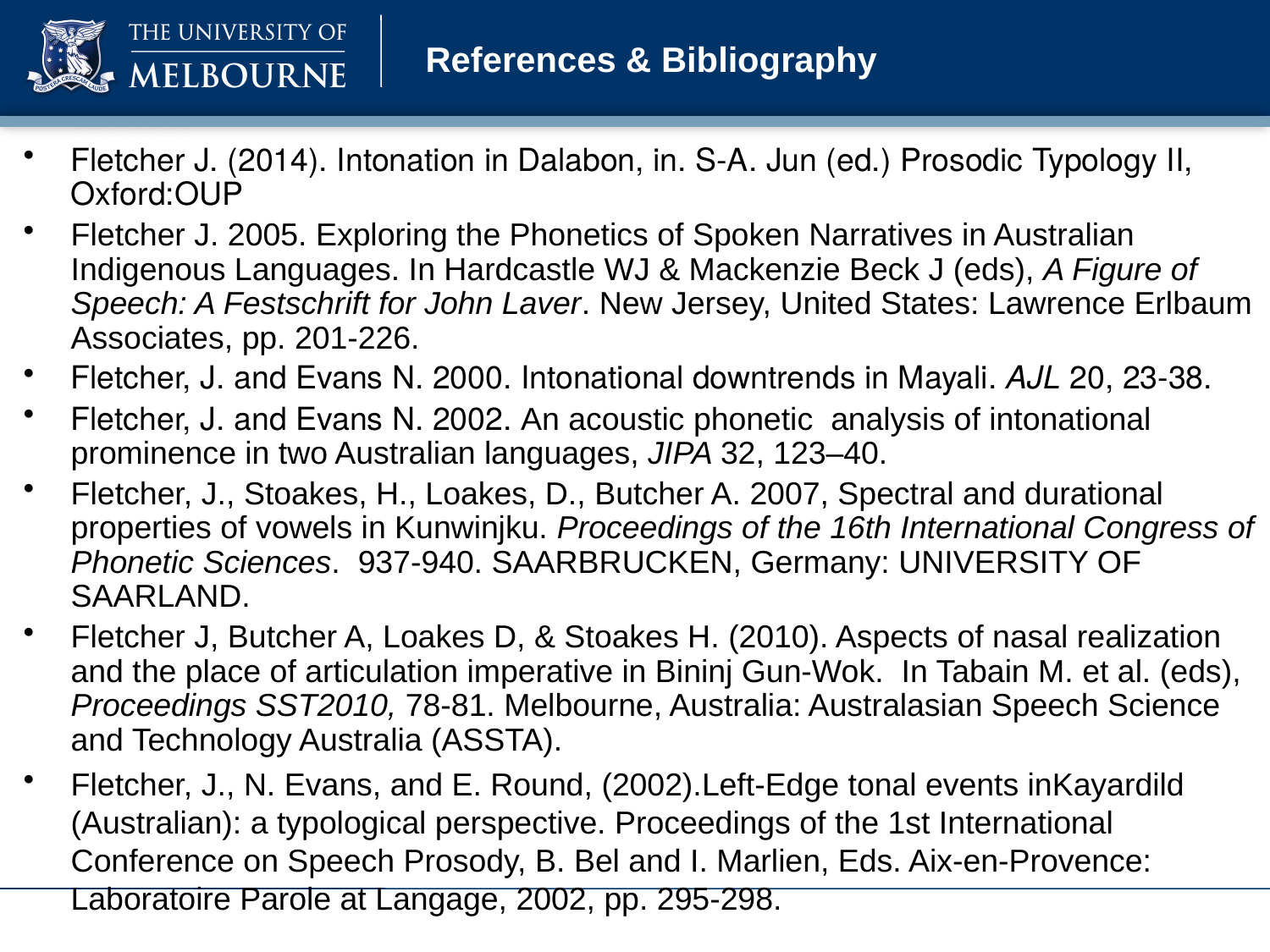

# References & Bibliography
Fletcher J. (2014). Intonation in Dalabon, in. S-A. Jun (ed.) Prosodic Typology II, Oxford:OUP
Fletcher J. 2005. Exploring the Phonetics of Spoken Narratives in Australian Indigenous Languages. In Hardcastle WJ & Mackenzie Beck J (eds), A Figure of Speech: A Festschrift for John Laver. New Jersey, United States: Lawrence Erlbaum Associates, pp. 201-226.
Fletcher, J. and Evans N. 2000. Intonational downtrends in Mayali. AJL 20, 23-38.
Fletcher, J. and Evans N. 2002. An acoustic phonetic  analysis of intonational prominence in two Australian languages, JIPA 32, 123–40.
Fletcher, J., Stoakes, H., Loakes, D., Butcher A. 2007, Spectral and durational properties of vowels in Kunwinjku. Proceedings of the 16th International Congress of Phonetic Sciences.  937-940. SAARBRUCKEN, Germany: UNIVERSITY OF SAARLAND.
Fletcher J, Butcher A, Loakes D, & Stoakes H. (2010). Aspects of nasal realization and the place of articulation imperative in Bininj Gun-Wok.  In Tabain M. et al. (eds), Proceedings SST2010, 78-81. Melbourne, Australia: Australasian Speech Science and Technology Australia (ASSTA).
Fletcher, J., N. Evans, and E. Round, (2002).Left-Edge tonal events inKayardild (Australian): a typological perspective. Proceedings of the 1st International Conference on Speech Prosody, B. Bel and I. Marlien, Eds. Aix-en-Provence: Laboratoire Parole at Langage, 2002, pp. 295-298.